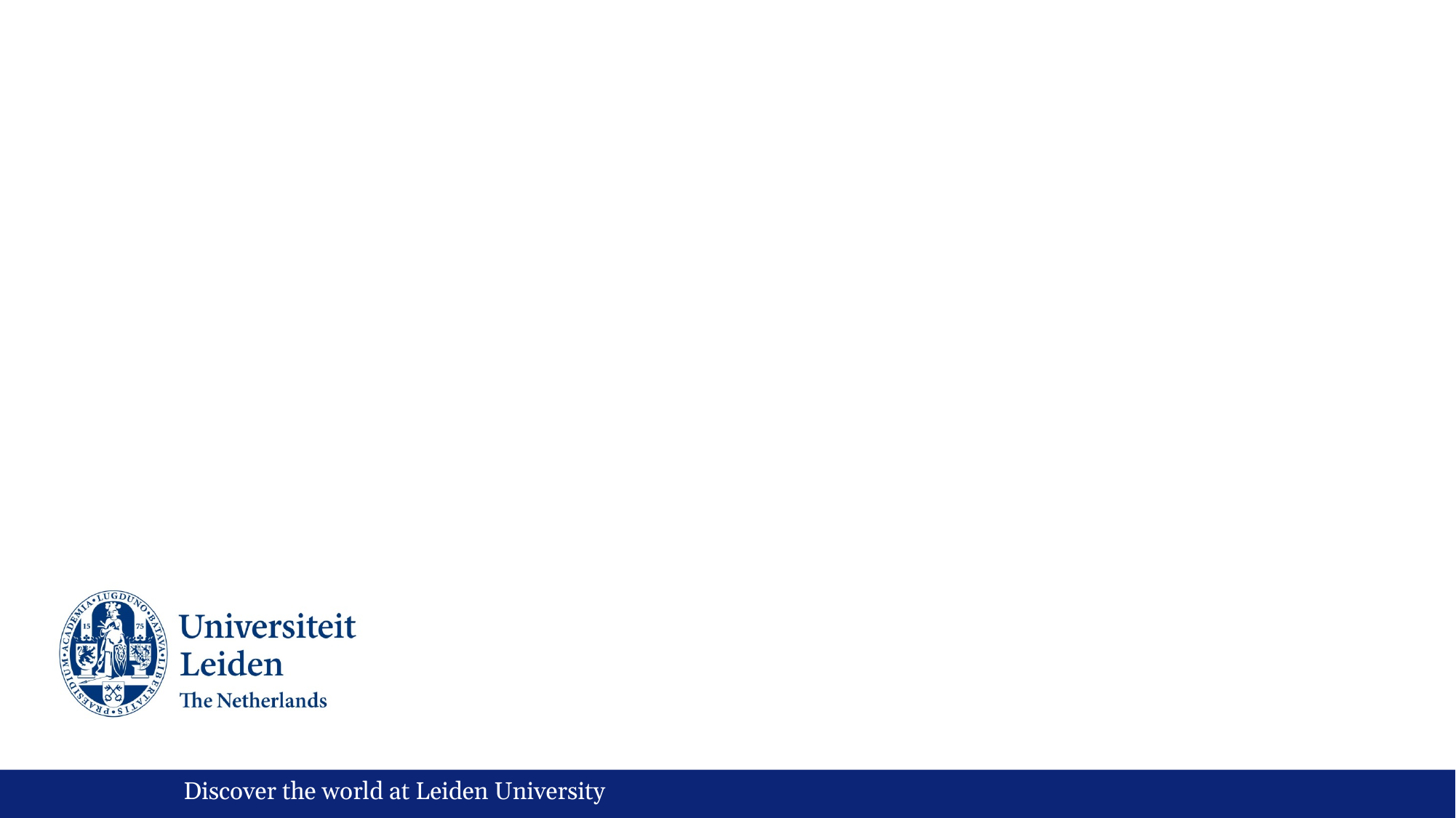

# Study abroad as an Archaeology student
October 2022, Cleody van der Eijk